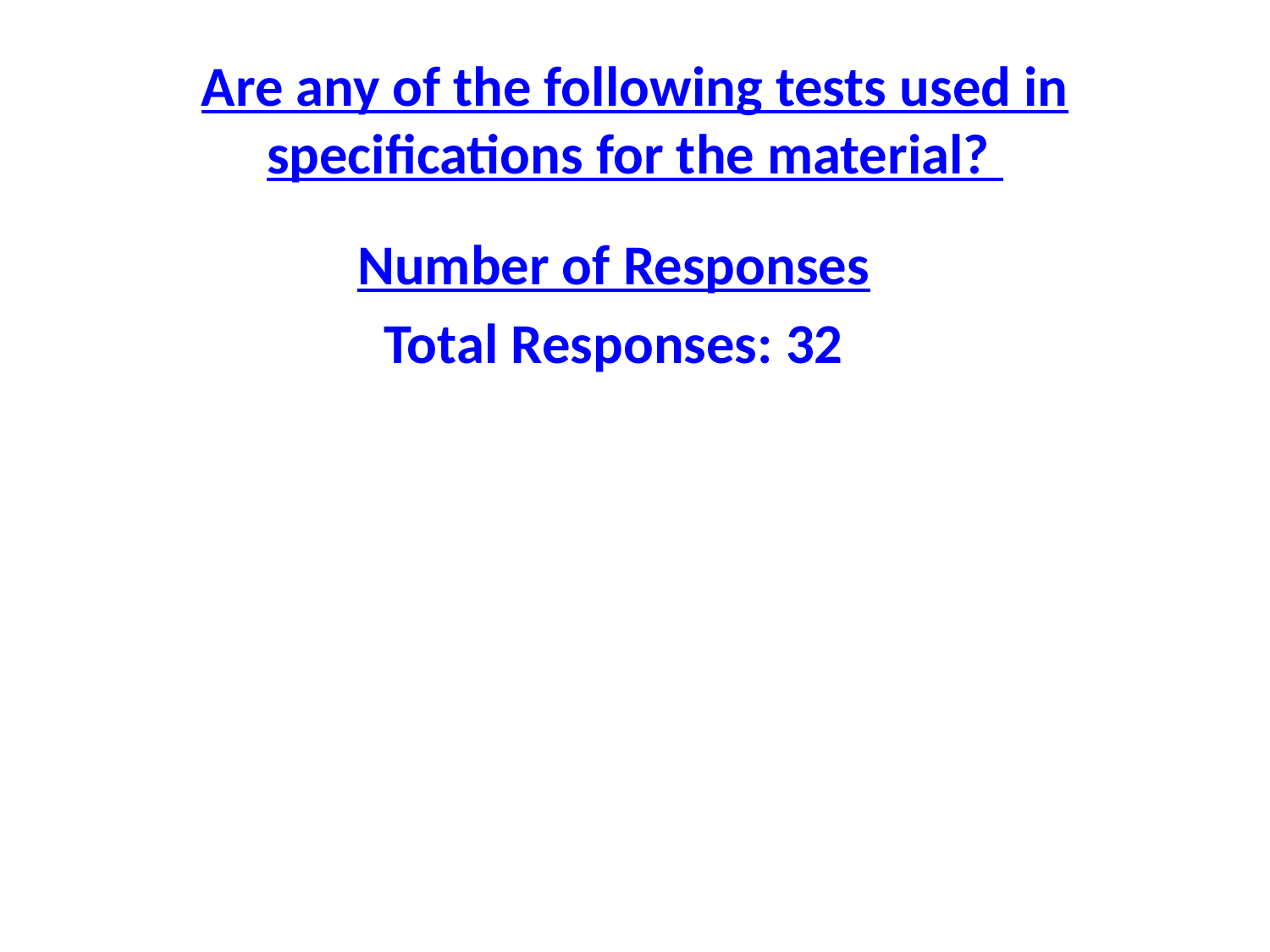

# Are any of the following tests used in specifications for the material?
Number of Responses
Total Responses: 32